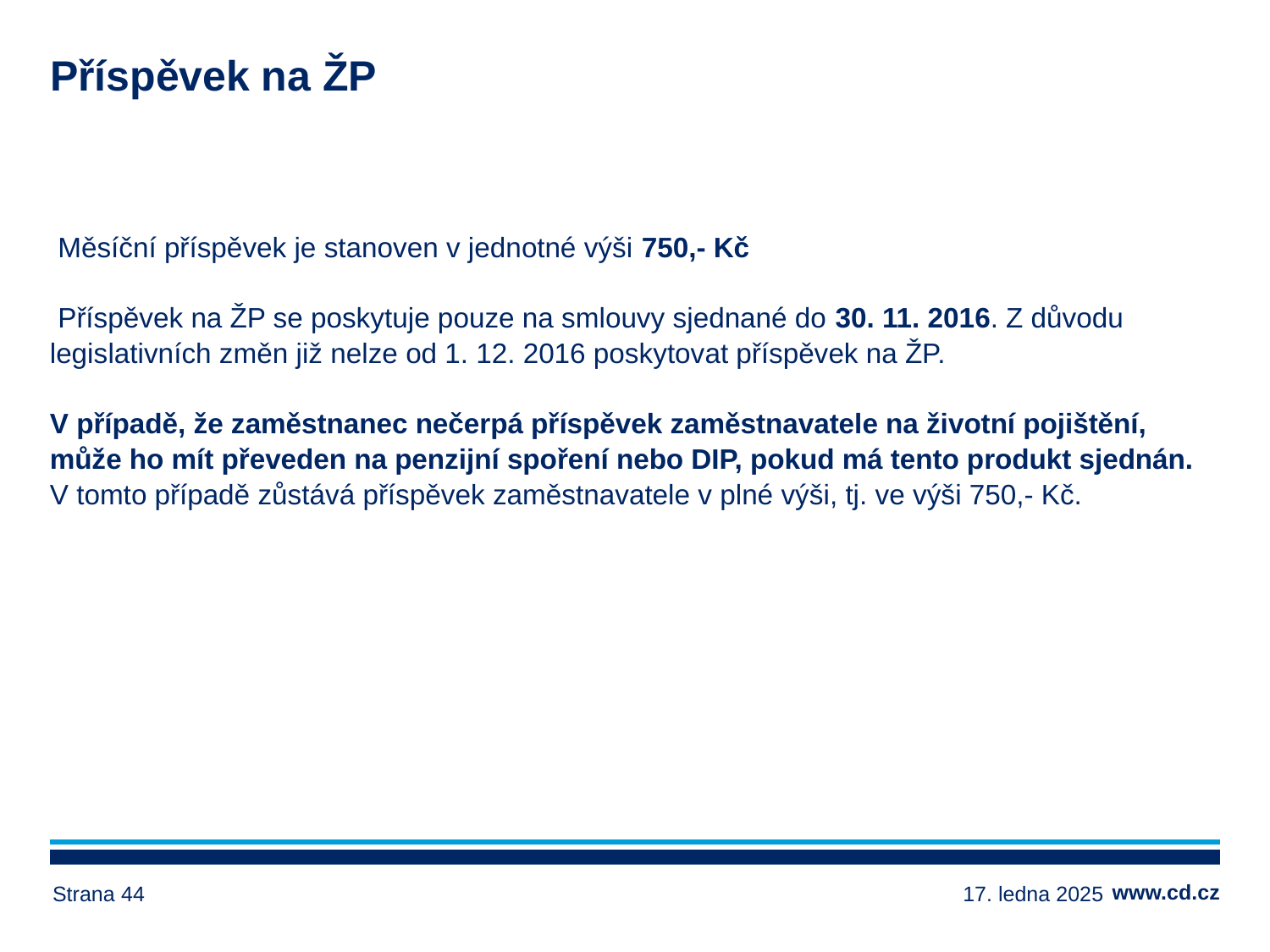

# Příspěvek na ŽP

 Měsíční příspěvek je stanoven v jednotné výši 750,- Kč

 Příspěvek na ŽP se poskytuje pouze na smlouvy sjednané do 30. 11. 2016. Z důvodu legislativních změn již nelze od 1. 12. 2016 poskytovat příspěvek na ŽP.

V případě, že zaměstnanec nečerpá příspěvek zaměstnavatele na životní pojištění, může ho mít převeden na penzijní spoření nebo DIP, pokud má tento produkt sjednán. V tomto případě zůstává příspěvek zaměstnavatele v plné výši, tj. ve výši 750,- Kč.

Strana 44
17. ledna 2025